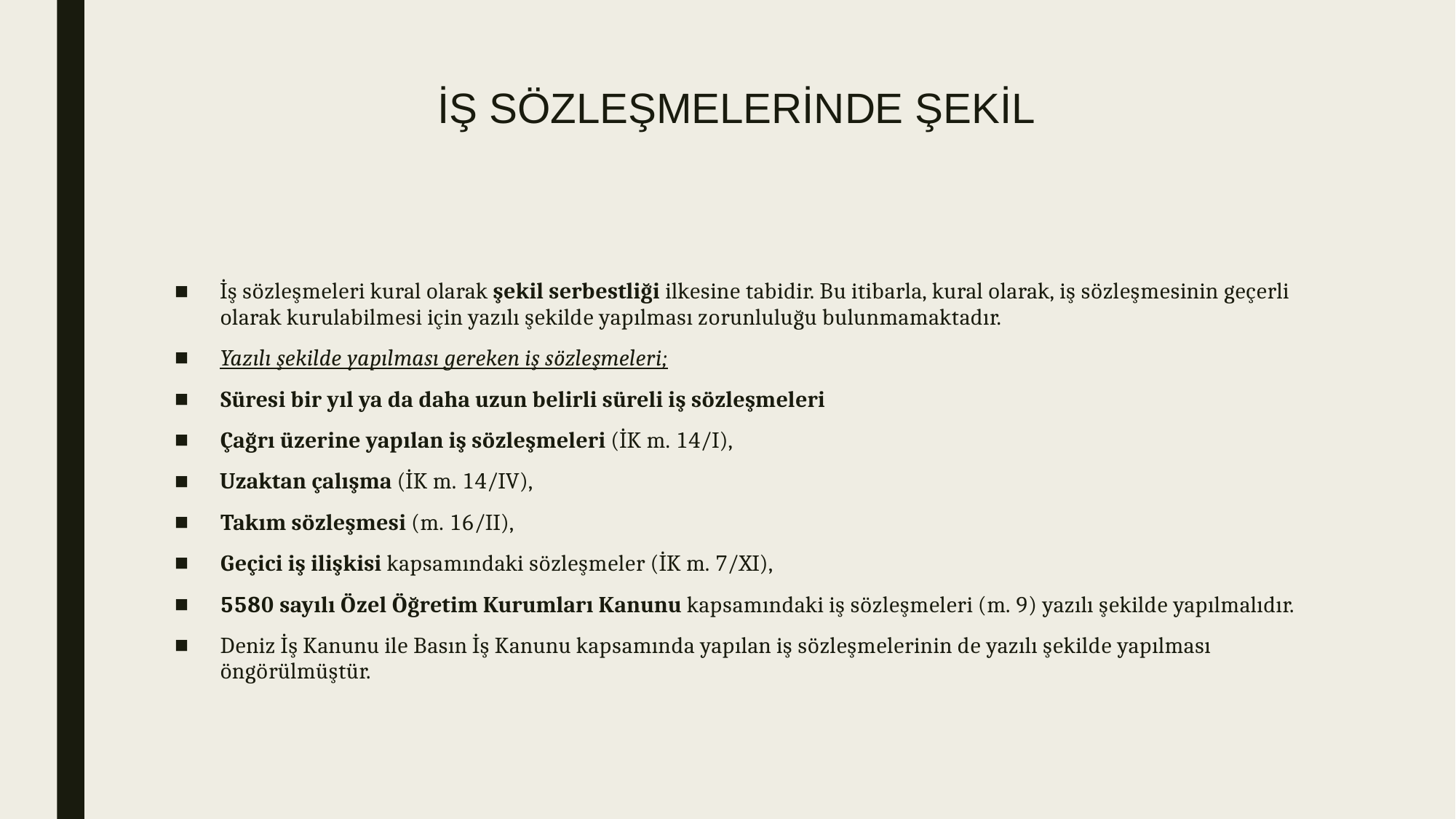

# İŞ SÖZLEŞMELERİNDE ŞEKİL
İş sözleşmeleri kural olarak şekil serbestliği ilkesine tabidir. Bu itibarla, kural olarak, iş sözleşmesinin geçerli olarak kurulabilmesi için yazılı şekilde yapılması zorunluluğu bulunmamaktadır.
Yazılı şekilde yapılması gereken iş sözleşmeleri;
Süresi bir yıl ya da daha uzun belirli süreli iş sözleşmeleri
Çağrı üzerine yapılan iş sözleşmeleri (İK m. 14/I),
Uzaktan çalışma (İK m. 14/IV),
Takım sözleşmesi (m. 16/II),
Geçici iş ilişkisi kapsamındaki sözleşmeler (İK m. 7/XI),
5580 sayılı Özel Öğretim Kurumları Kanunu kapsamındaki iş sözleşmeleri (m. 9) yazılı şekilde yapılmalıdır.
Deniz İş Kanunu ile Basın İş Kanunu kapsamında yapılan iş sözleşmelerinin de yazılı şekilde yapılması öngörülmüştür.